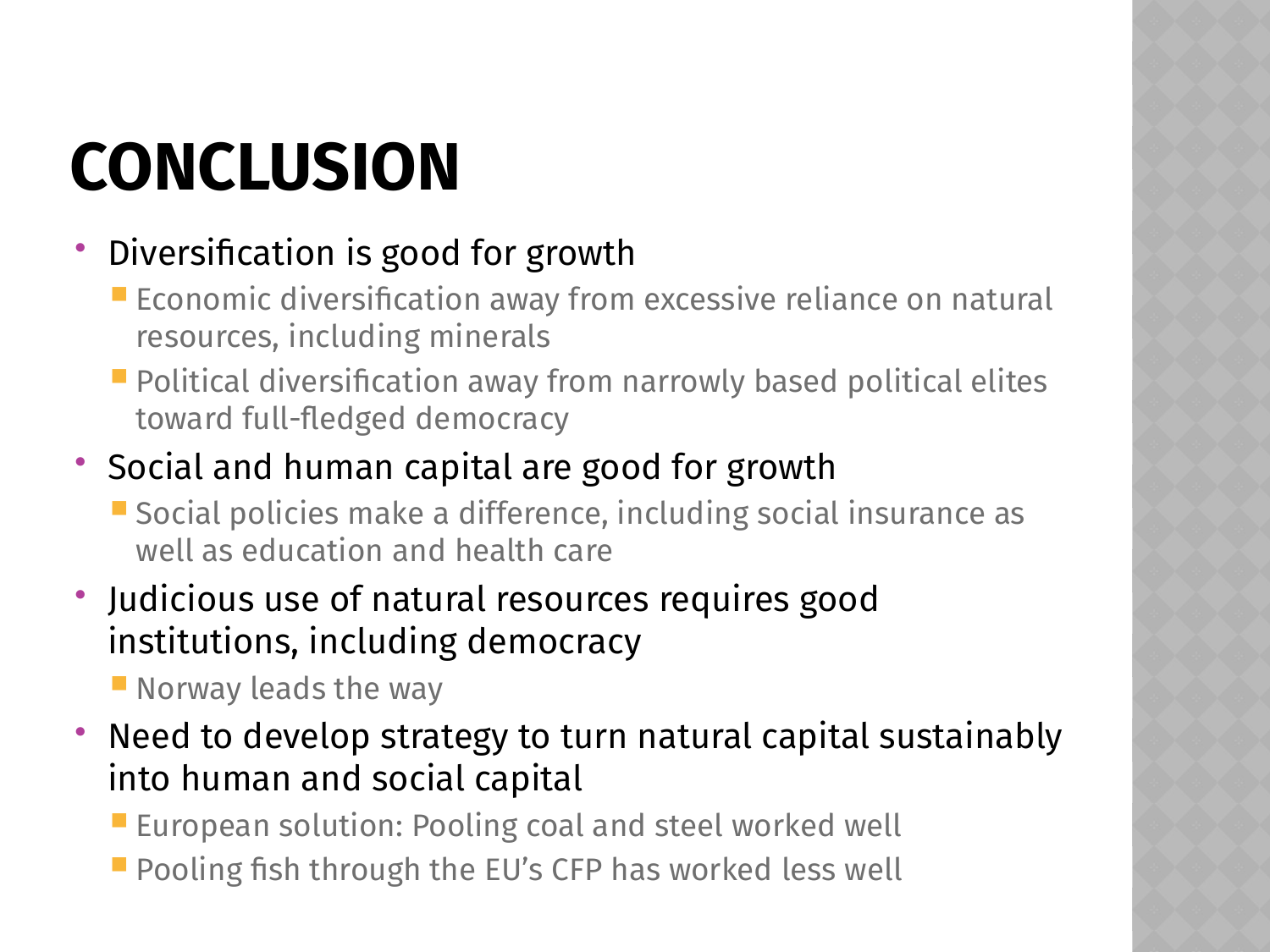

# conclusion
Diversification is good for growth
Economic diversification away from excessive reliance on natural resources, including minerals
Political diversification away from narrowly based political elites toward full-fledged democracy
Social and human capital are good for growth
Social policies make a difference, including social insurance as well as education and health care
Judicious use of natural resources requires good institutions, including democracy
Norway leads the way
Need to develop strategy to turn natural capital sustainably into human and social capital
European solution: Pooling coal and steel worked well
Pooling fish through the EU’s CFP has worked less well